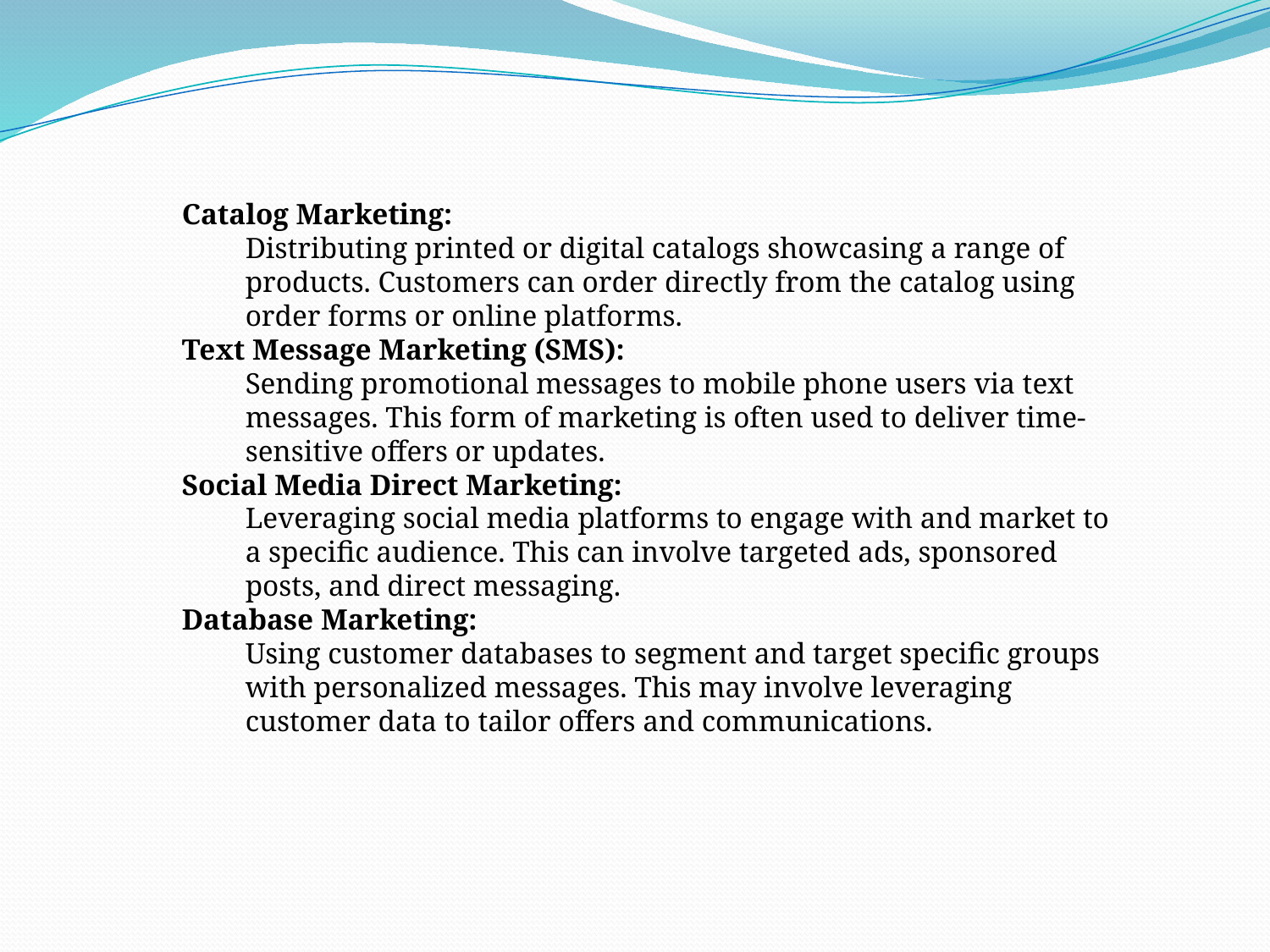

Catalog Marketing:
Distributing printed or digital catalogs showcasing a range of products. Customers can order directly from the catalog using order forms or online platforms.
Text Message Marketing (SMS):
Sending promotional messages to mobile phone users via text messages. This form of marketing is often used to deliver time-sensitive offers or updates.
Social Media Direct Marketing:
Leveraging social media platforms to engage with and market to a specific audience. This can involve targeted ads, sponsored posts, and direct messaging.
Database Marketing:
Using customer databases to segment and target specific groups with personalized messages. This may involve leveraging customer data to tailor offers and communications.